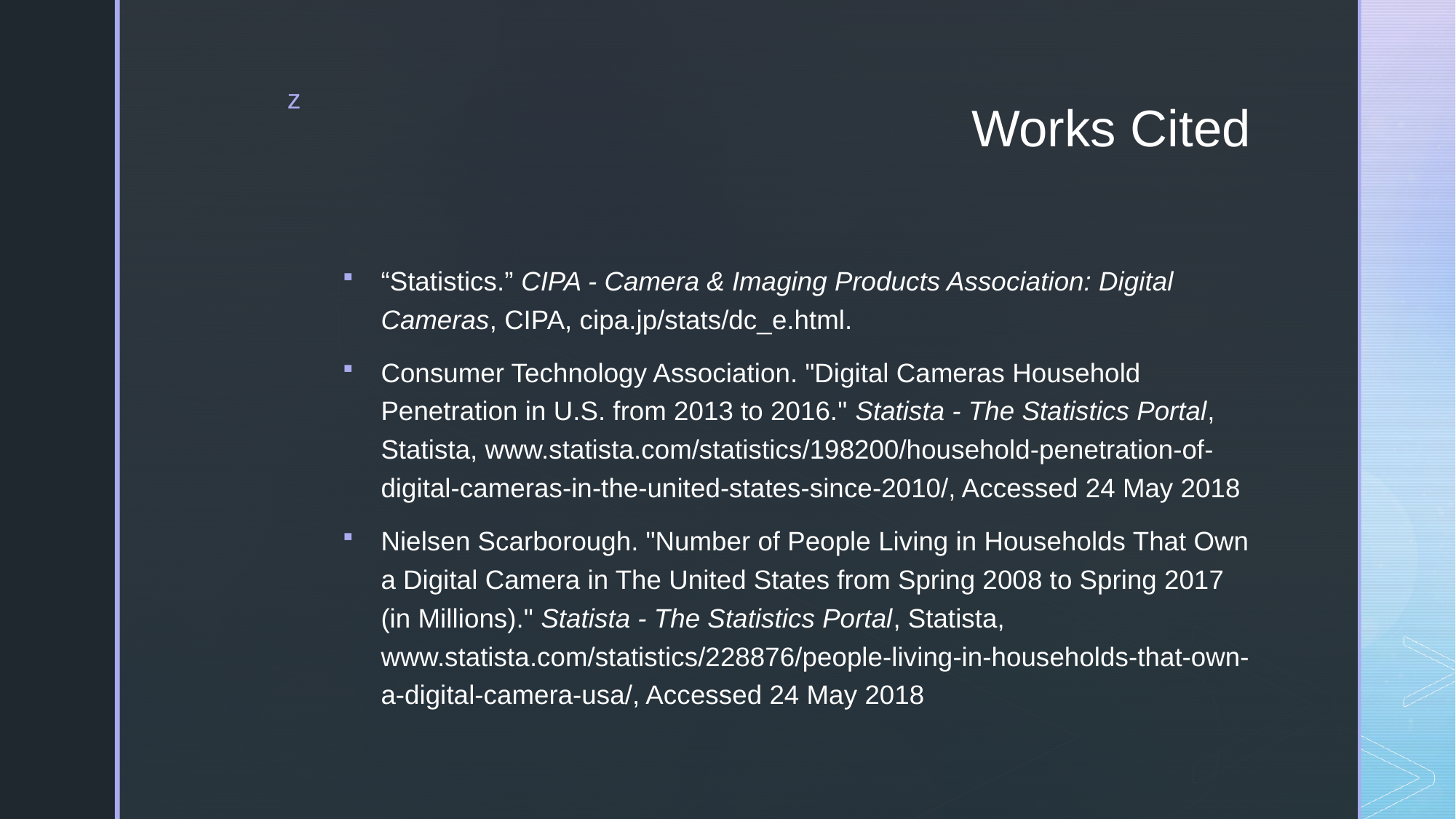

# Works Cited
“Statistics.” CIPA - Camera & Imaging Products Association: Digital Cameras, CIPA, cipa.jp/stats/dc_e.html.
Consumer Technology Association. "Digital Cameras Household Penetration in U.S. from 2013 to 2016." Statista - The Statistics Portal, Statista, www.statista.com/statistics/198200/household-penetration-of-digital-cameras-in-the-united-states-since-2010/, Accessed 24 May 2018
Nielsen Scarborough. "Number of People Living in Households That Own a Digital Camera in The United States from Spring 2008 to Spring 2017 (in Millions)." Statista - The Statistics Portal, Statista, www.statista.com/statistics/228876/people-living-in-households-that-own-a-digital-camera-usa/, Accessed 24 May 2018